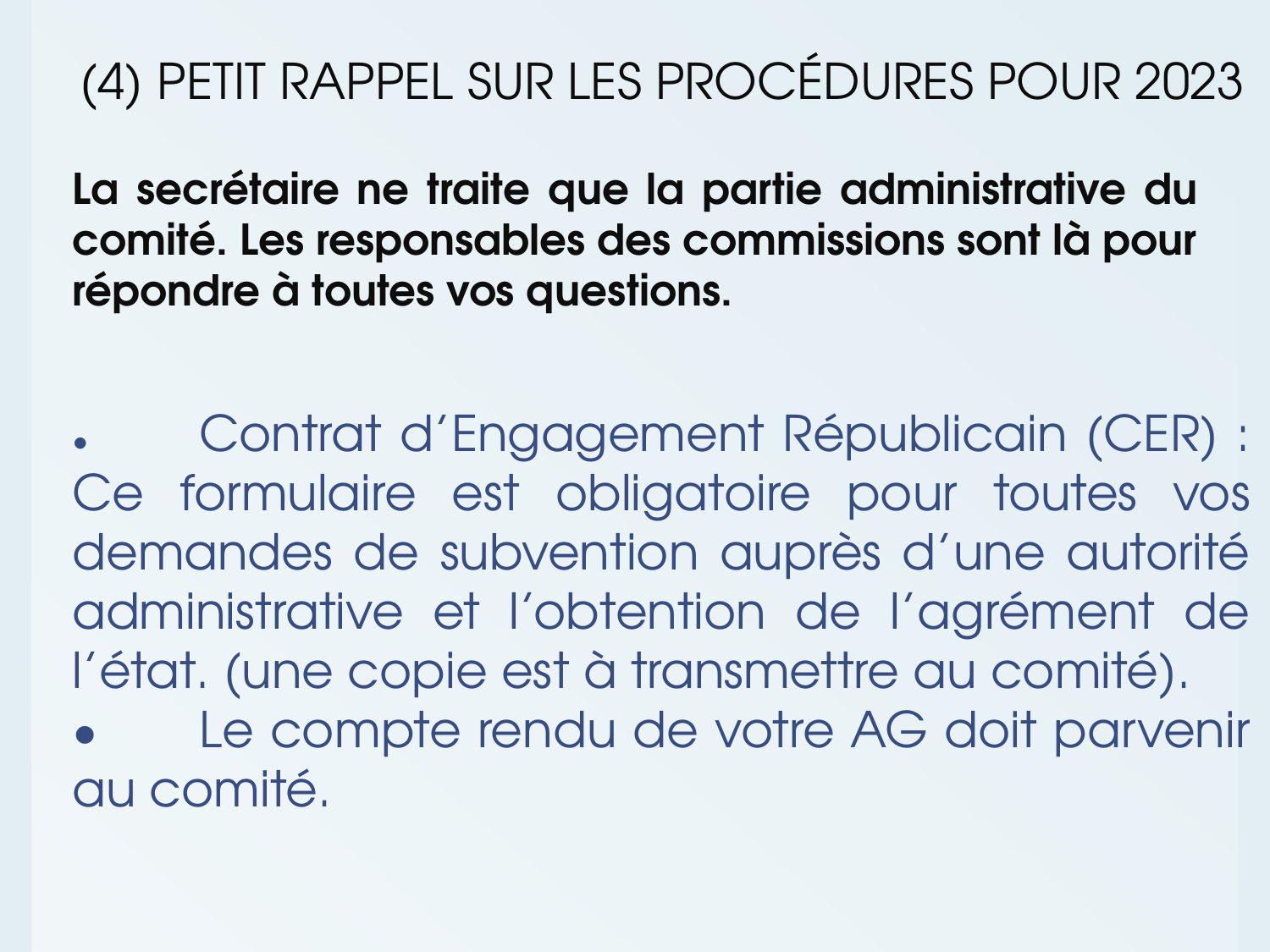

(4) PETIT RAPPEL SUR LES PROCÉDURES POUR 2023
La secrétaire ne traite que la partie administrative du comité. Les responsables des commissions sont là pour répondre à toutes vos questions.
•	Contrat d’Engagement Républicain (CER) : Ce formulaire est obligatoire pour toutes vos demandes de subvention auprès d’une autorité administrative et l’obtention de l’agrément de l’état. (une copie est à transmettre au comité).
•	Le compte rendu de votre AG doit parvenir au comité.